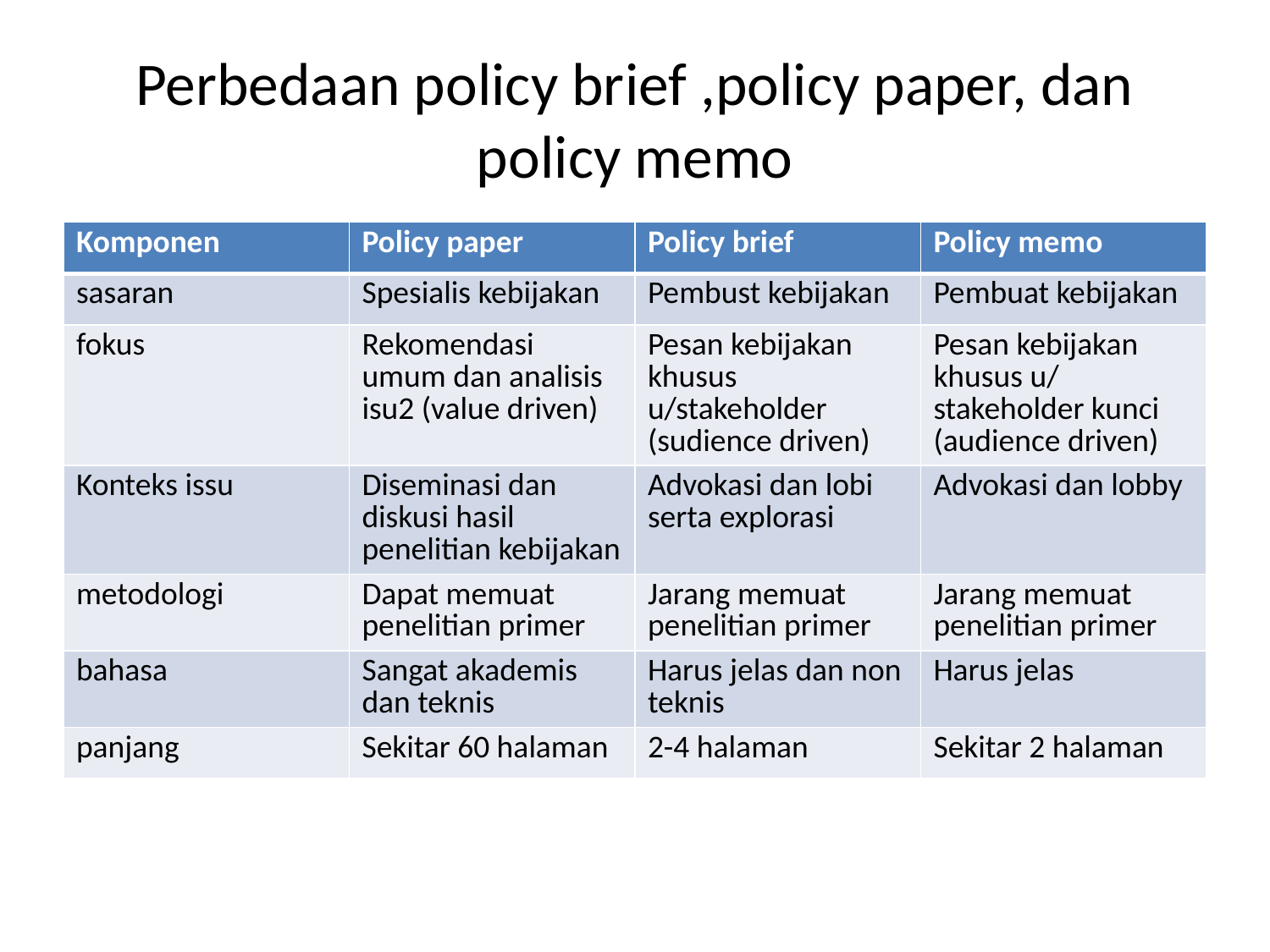

# Perbedaan policy brief ,policy paper, dan policy memo
| Komponen | Policy paper | Policy brief | Policy memo |
| --- | --- | --- | --- |
| sasaran | Spesialis kebijakan | Pembust kebijakan | Pembuat kebijakan |
| fokus | Rekomendasi umum dan analisis isu2 (value driven) | Pesan kebijakan khusus u/stakeholder (sudience driven) | Pesan kebijakan khusus u/ stakeholder kunci (audience driven) |
| Konteks issu | Diseminasi dan diskusi hasil penelitian kebijakan | Advokasi dan lobi serta explorasi | Advokasi dan lobby |
| metodologi | Dapat memuat penelitian primer | Jarang memuat penelitian primer | Jarang memuat penelitian primer |
| bahasa | Sangat akademis dan teknis | Harus jelas dan non teknis | Harus jelas |
| panjang | Sekitar 60 halaman | 2-4 halaman | Sekitar 2 halaman |